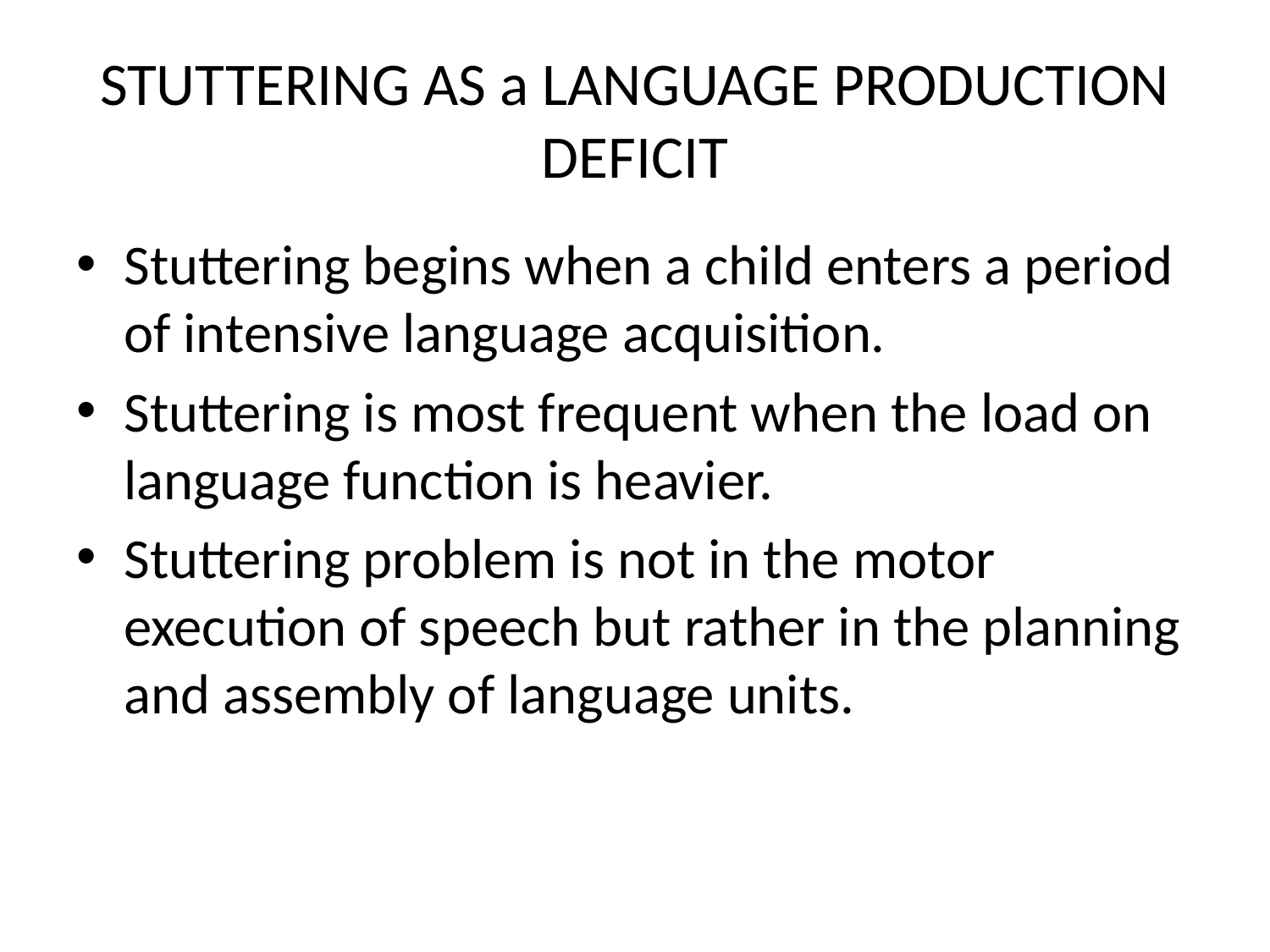

# STUTTERING AS a LANGUAGE PRODUCTION DEFICIT
Stuttering begins when a child enters a period of intensive language acquisition.
Stuttering is most frequent when the load on language function is heavier.
Stuttering problem is not in the motor execution of speech but rather in the planning and assembly of language units.